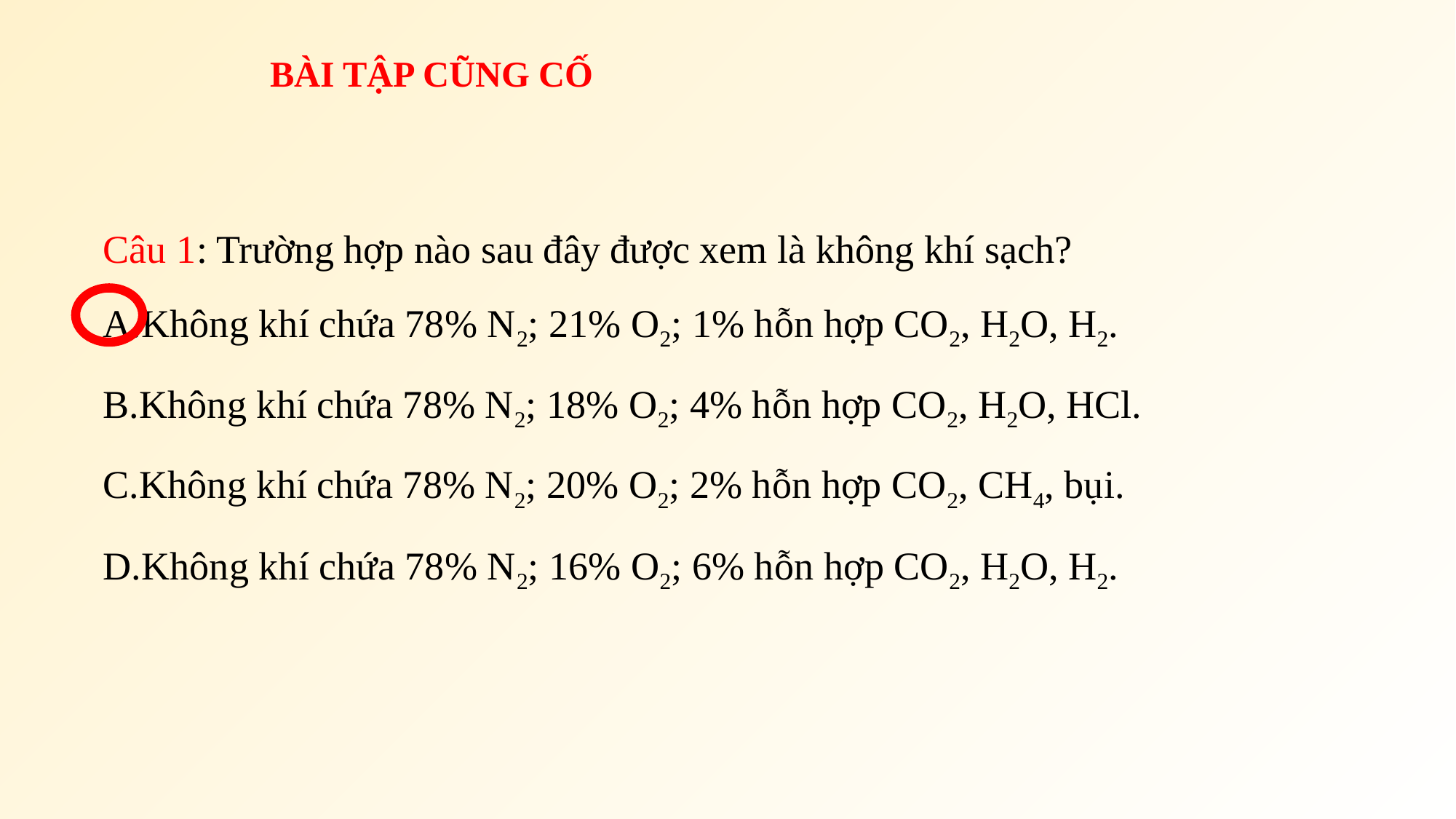

BÀI TẬP CŨNG CỐ
Câu 1: Trường hợp nào sau đây được xem là không khí sạch?
A.Không khí chứa 78% N2; 21% O2; 1% hỗn hợp CO2, H2O, H2.
B.Không khí chứa 78% N2; 18% O2; 4% hỗn hợp CO2, H2O, HCl.
C.Không khí chứa 78% N2; 20% O2; 2% hỗn hợp CO2, CH4, bụi.
D.Không khí chứa 78% N2; 16% O2; 6% hỗn hợp CO2, H2O, H2.